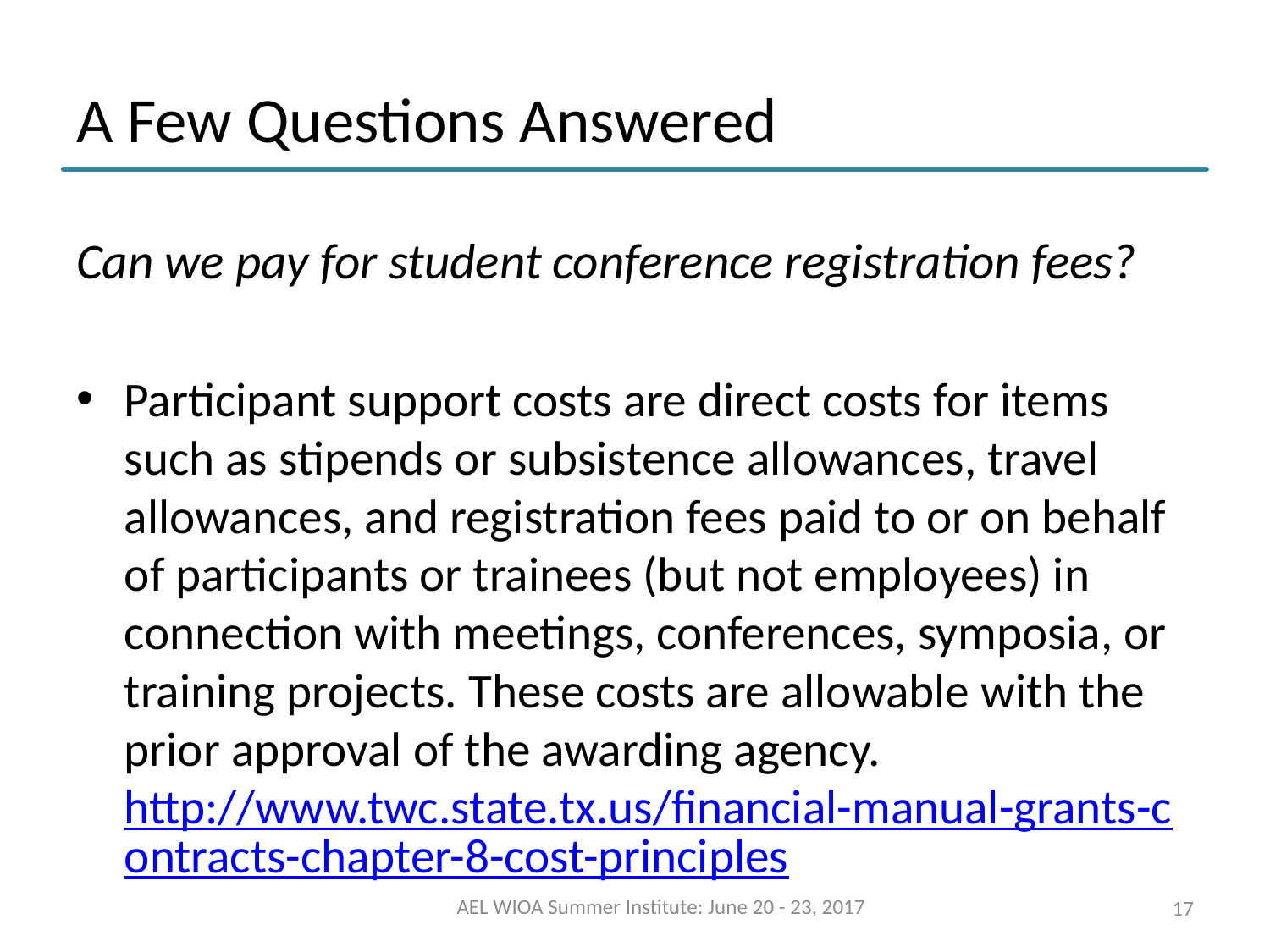

# A Few Questions Answered
Can we pay for student conference registration fees?

Participant support costs are direct costs for items such as stipends or subsistence allowances, travel allowances, and registration fees paid to or on behalf of participants or trainees (but not employees) in connection with meetings, conferences, symposia, or training projects. These costs are allowable with the prior approval of the awarding agency. http://www.twc.state.tx.us/financial-manual-grants-contracts-chapter-8-cost-principles

AEL WIOA Summer Institute: June 20 - 23, 2017
17